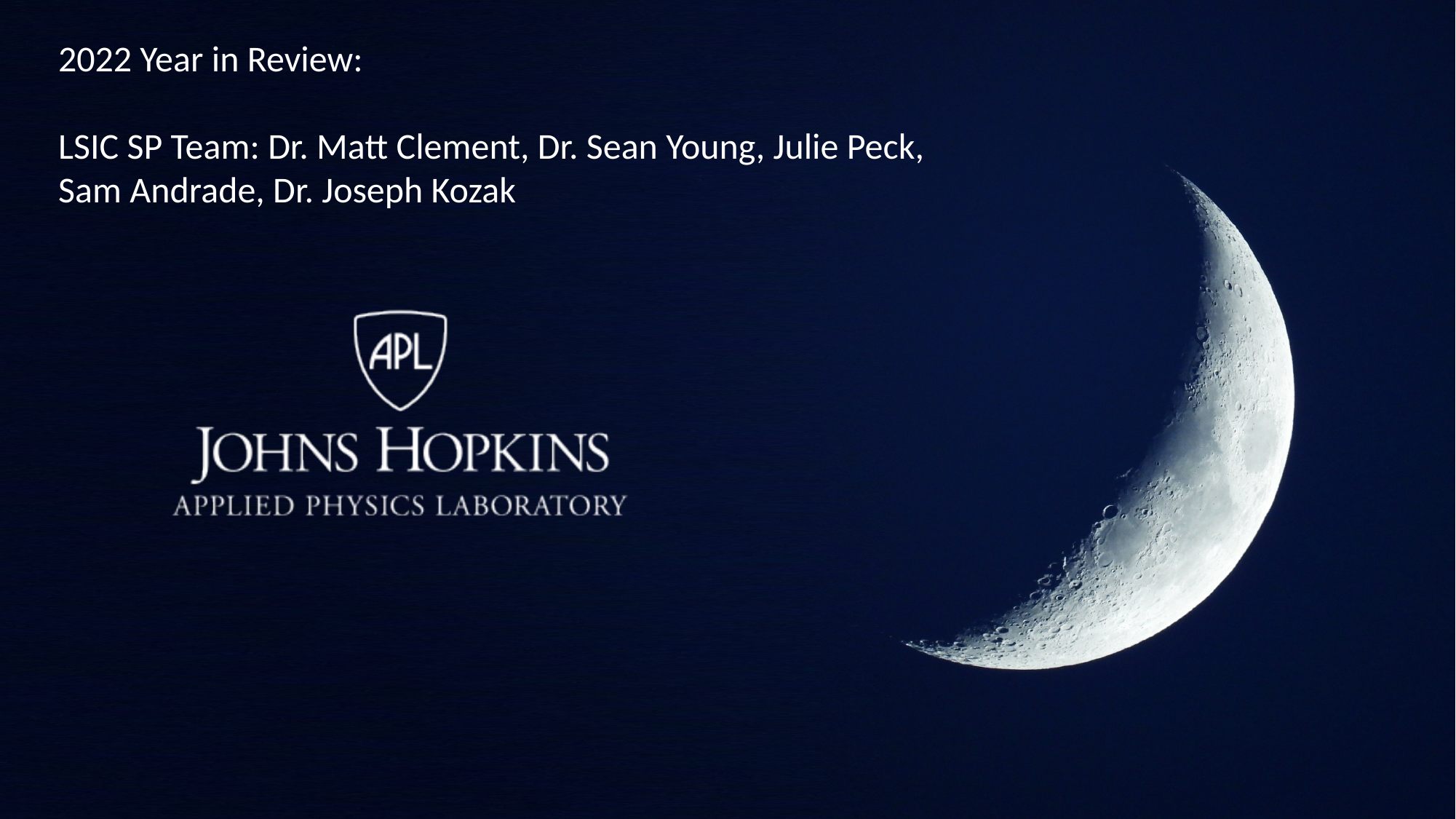

2022 Year in Review:

LSIC SP Team: Dr. Matt Clement, Dr. Sean Young, Julie Peck,
Sam Andrade, Dr. Joseph Kozak